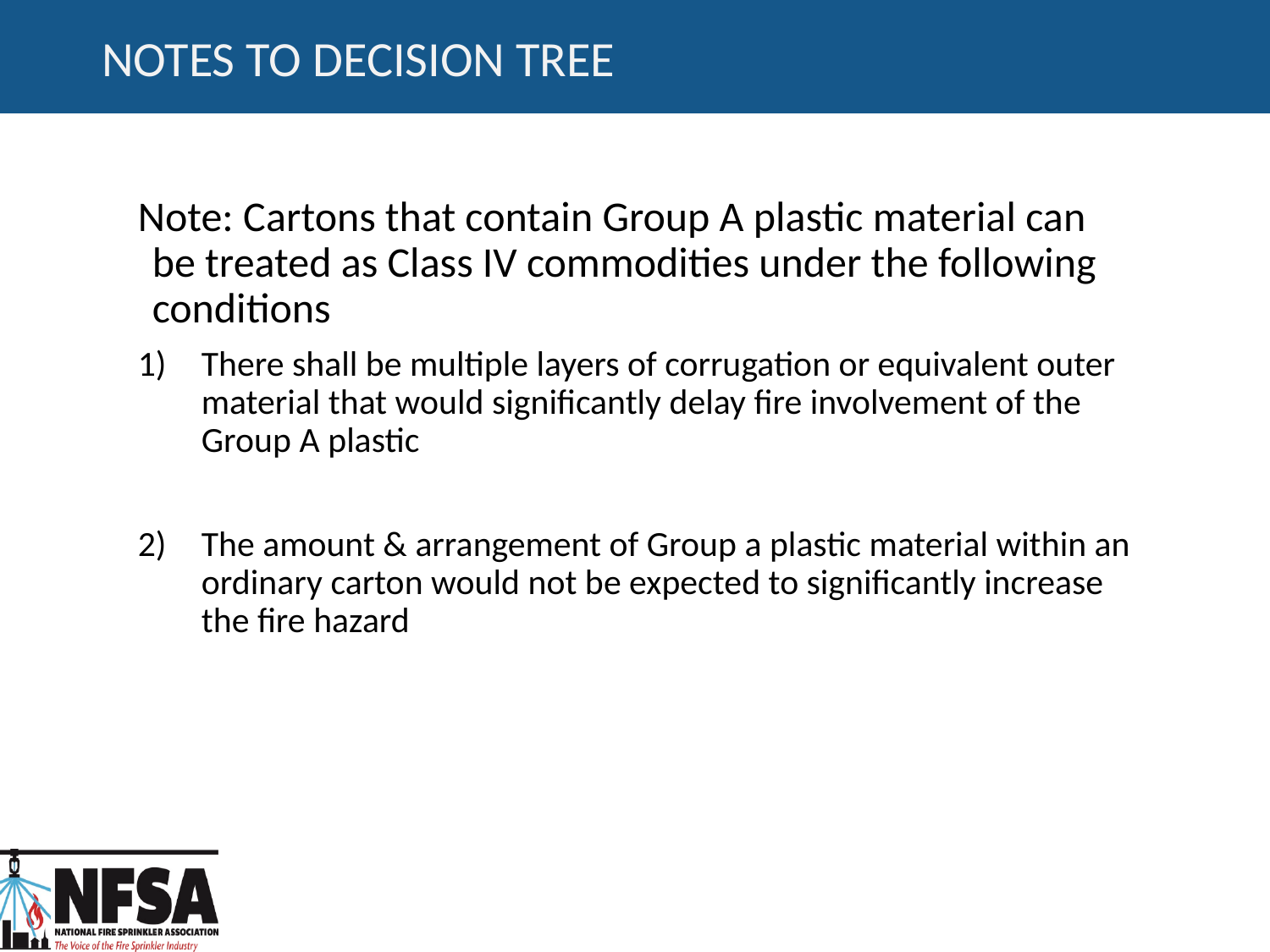

# Notes to Decision Tree
Note: Cartons that contain Group A plastic material can be treated as Class IV commodities under the following conditions
There shall be multiple layers of corrugation or equivalent outer material that would significantly delay fire involvement of the Group A plastic

The amount & arrangement of Group a plastic material within an ordinary carton would not be expected to significantly increase the fire hazard